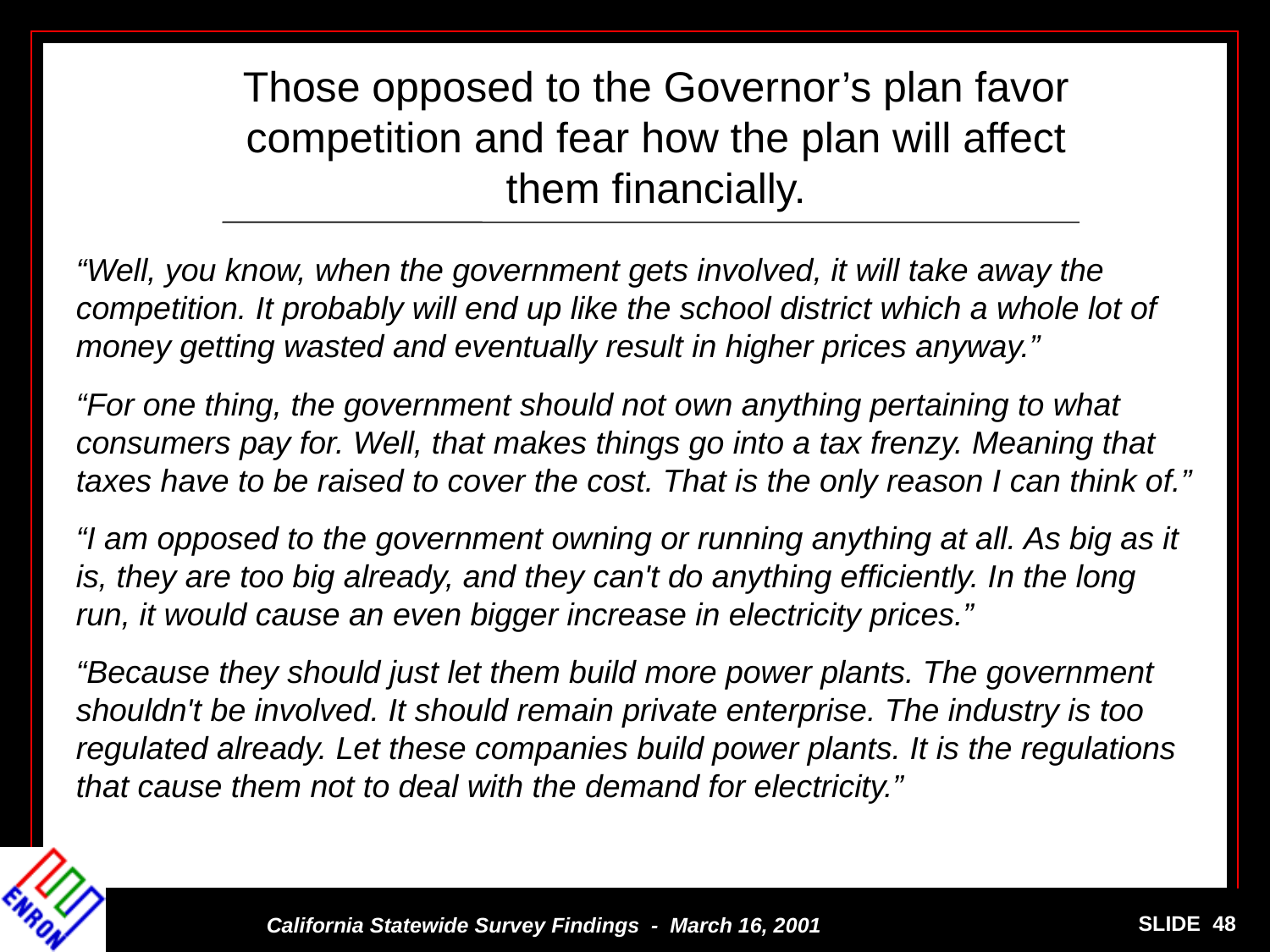

Those opposed to the Governor’s plan favor competition and fear how the plan will affect them financially.

“Well, you know, when the government gets involved, it will take away the competition. It probably will end up like the school district which a whole lot of money getting wasted and eventually result in higher prices anyway.”
“For one thing, the government should not own anything pertaining to what consumers pay for. Well, that makes things go into a tax frenzy. Meaning that taxes have to be raised to cover the cost. That is the only reason I can think of.”
“I am opposed to the government owning or running anything at all. As big as it is, they are too big already, and they can't do anything efficiently. In the long run, it would cause an even bigger increase in electricity prices.”
“Because they should just let them build more power plants. The government shouldn't be involved. It should remain private enterprise. The industry is too regulated already. Let these companies build power plants. It is the regulations that cause them not to deal with the demand for electricity.”